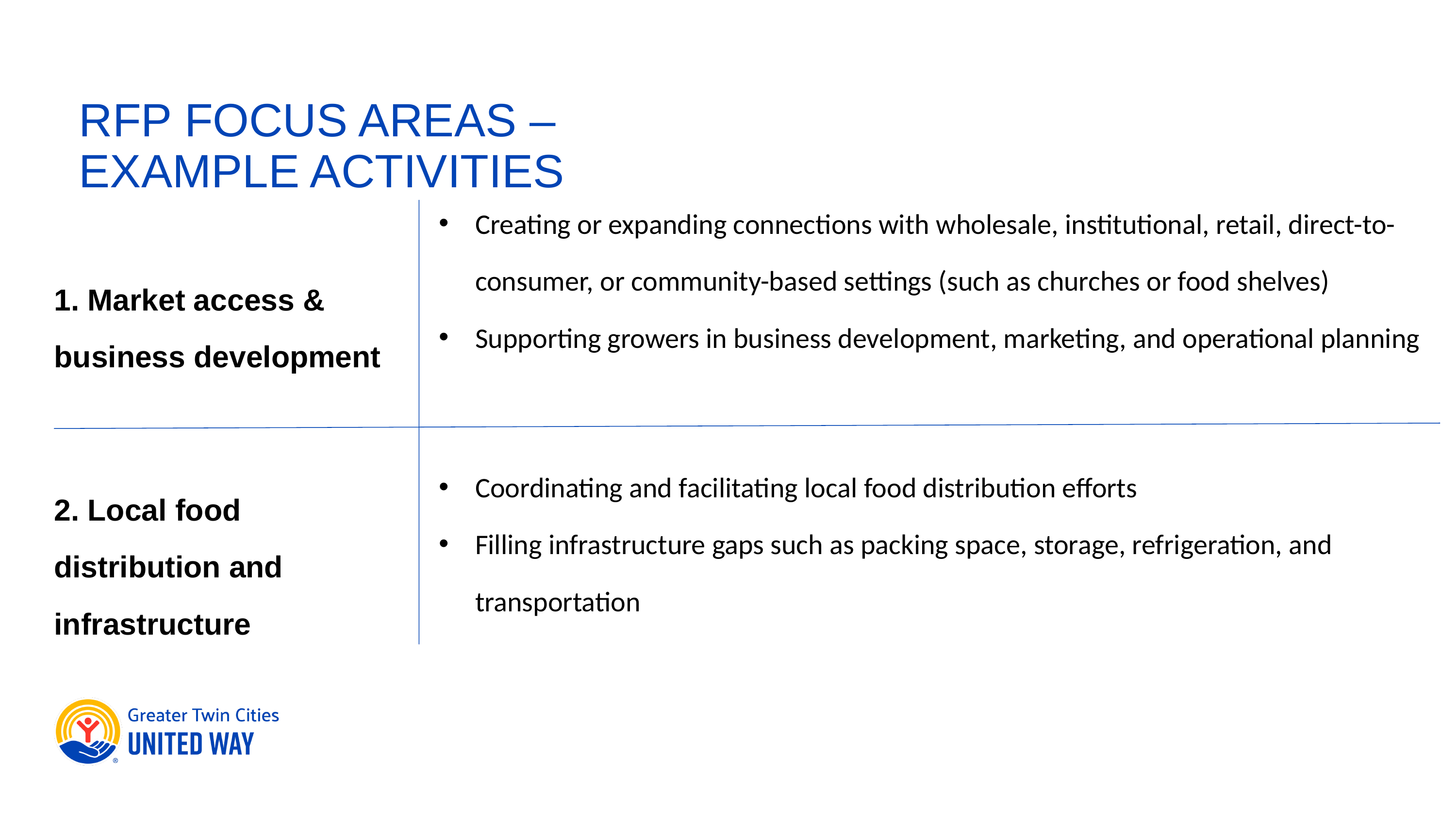

RFP FOCUS AREAS – EXAMPLE ACTIVITIES
Creating or expanding connections with wholesale, institutional, retail, direct-to-consumer, or community-based settings (such as churches or food shelves)
Supporting growers in business development, marketing, and operational planning

1. Market access & business development

Coordinating and facilitating local food distribution efforts
Filling infrastructure gaps such as packing space, storage, refrigeration, and transportation
2. Local food distribution and infrastructure